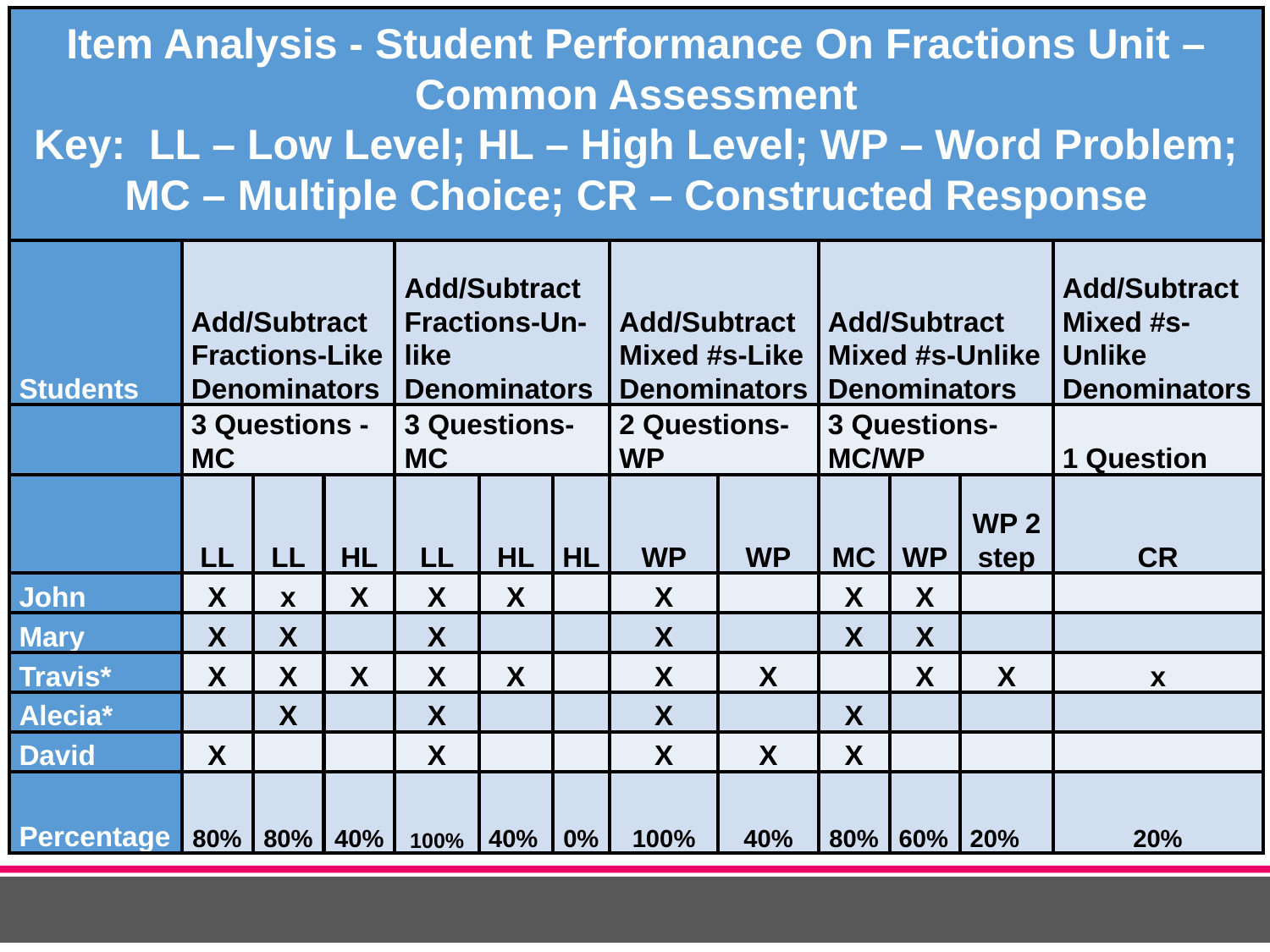

| Item Analysis - Student Performance On Fractions Unit – Common Assessment Key: LL – Low Level; HL – High Level; WP – Word Problem; MC – Multiple Choice; CR – Constructed Response |  |  |  |  |  |  |  |  |  |  |  |  |
| --- | --- | --- | --- | --- | --- | --- | --- | --- | --- | --- | --- | --- |
| Students | Add/Subtract Fractions-Like Denominators |  |  | Add/Subtract Fractions-Un-like Denominators |  |  | Add/Subtract Mixed #s-Like Denominators |  | Add/Subtract Mixed #s-Unlike Denominators |  |  | Add/Subtract Mixed #s-Unlike Denominators |
|  | 3 Questions -MC |  |  | 3 Questions- MC |  |  | 2 Questions-WP |  | 3 Questions-MC/WP |  |  | 1 Question |
|  | LL | LL | HL | LL | HL | HL | WP | WP | MC | WP | WP 2 step | CR |
| John | X | x | X | X | X |  | X |  | X | X |  |  |
| Mary | X | X |  | X |  |  | X |  | X | X |  |  |
| Travis\* | X | X | X | X | X |  | X | X |  | X | X | x |
| Alecia\* |  | X |  | X |  |  | X |  | X |  |  |  |
| David | X |  |  | X |  |  | X | X | X |  |  |  |
| Percentage | 80% | 80% | 40% | 100% | 40% | 0% | 100% | 40% | 80% | 60% | 20% | 20% |